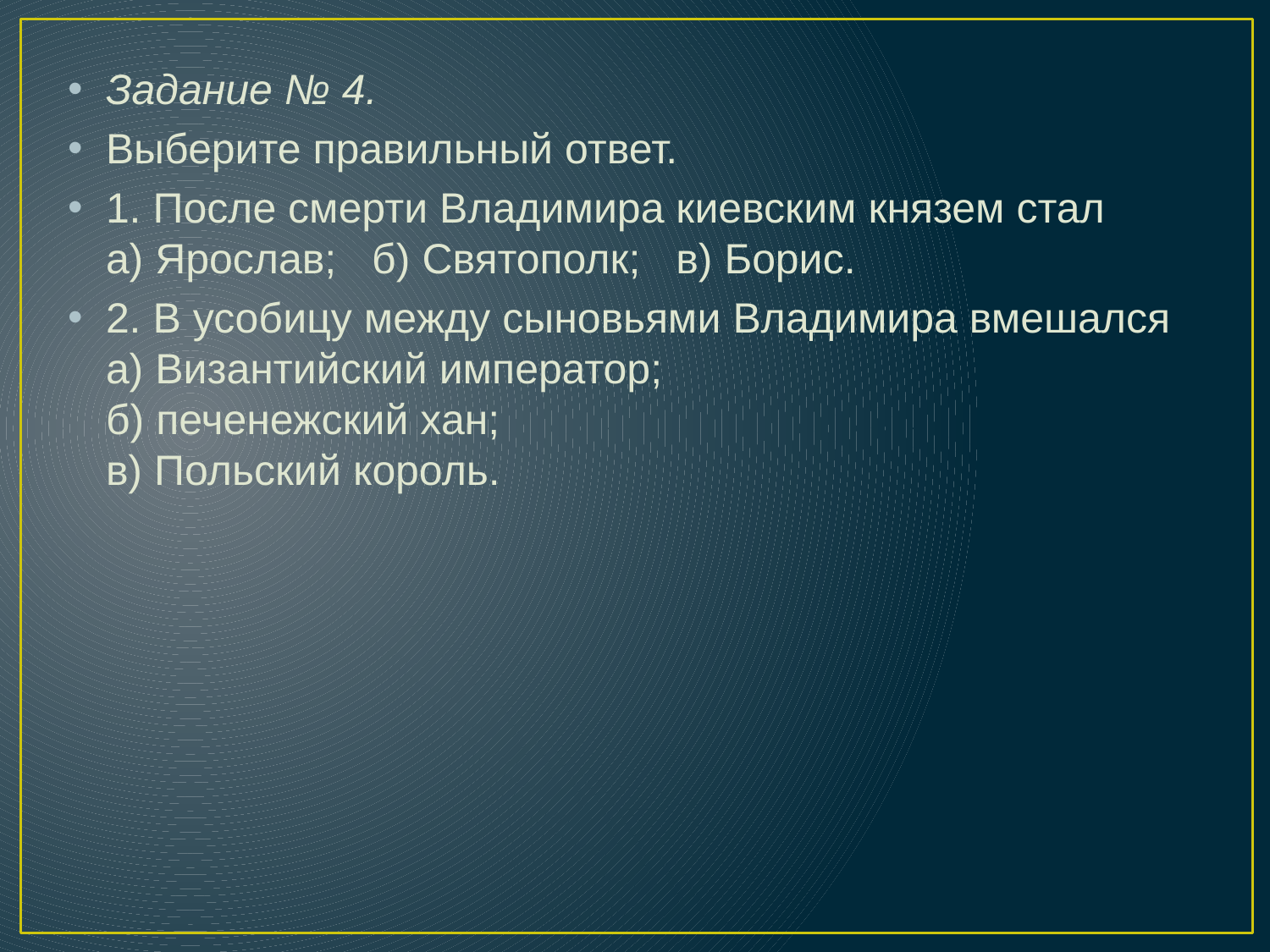

#
Задание № 4.
Выберите правильный ответ.
1. После смерти Владимира киевским князем стал
а) Ярослав;   б) Святополк;   в) Борис.
2. В усобицу между сыновьями Владимира вмешался
а) Византийский император;
б) печенежский хан;
в) Польский король.